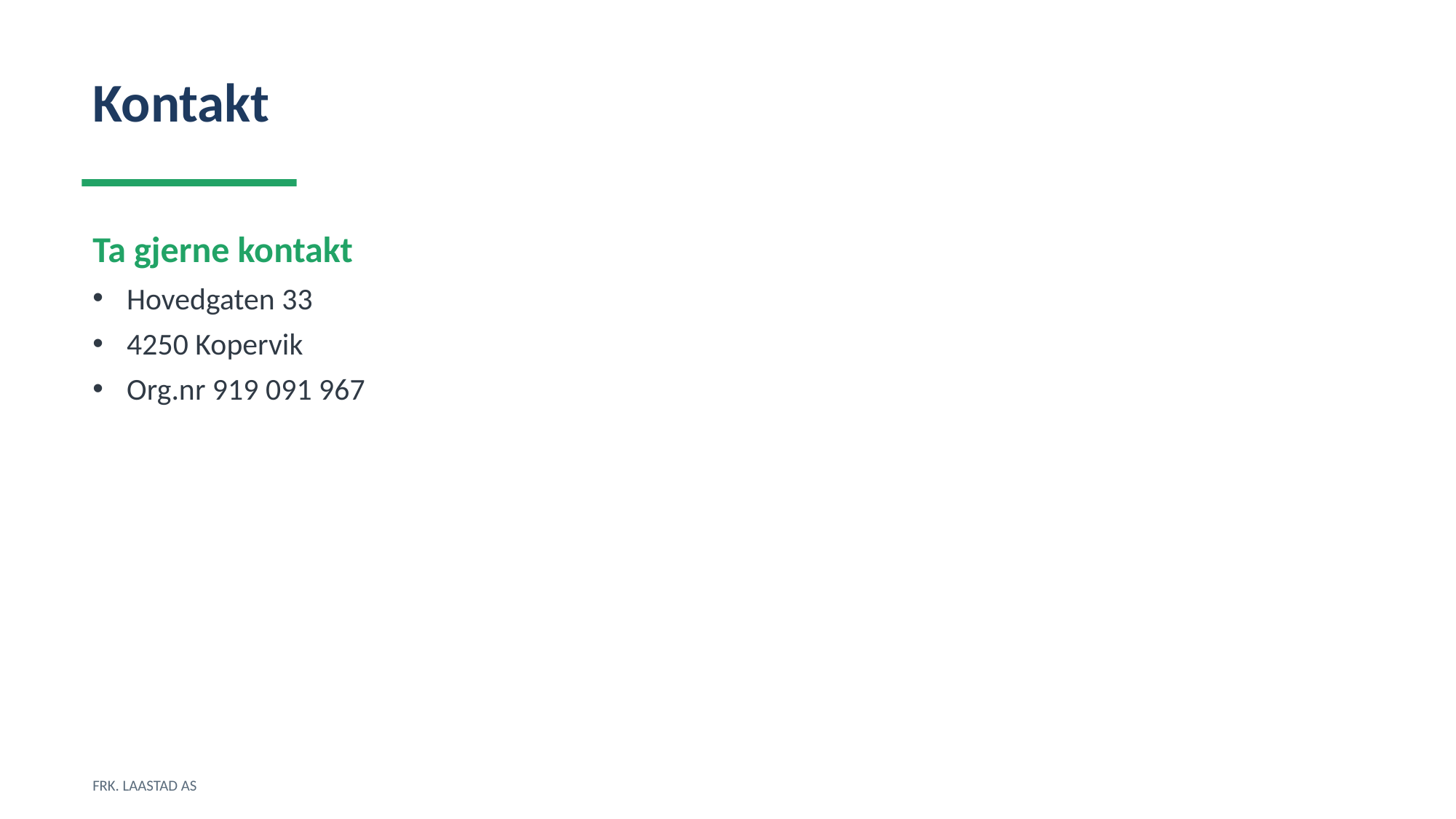

Kontakt

Ta gjerne kontakt
Hovedgaten 33
4250 Kopervik
Org.nr 919 091 967
FRK. LAASTAD AS